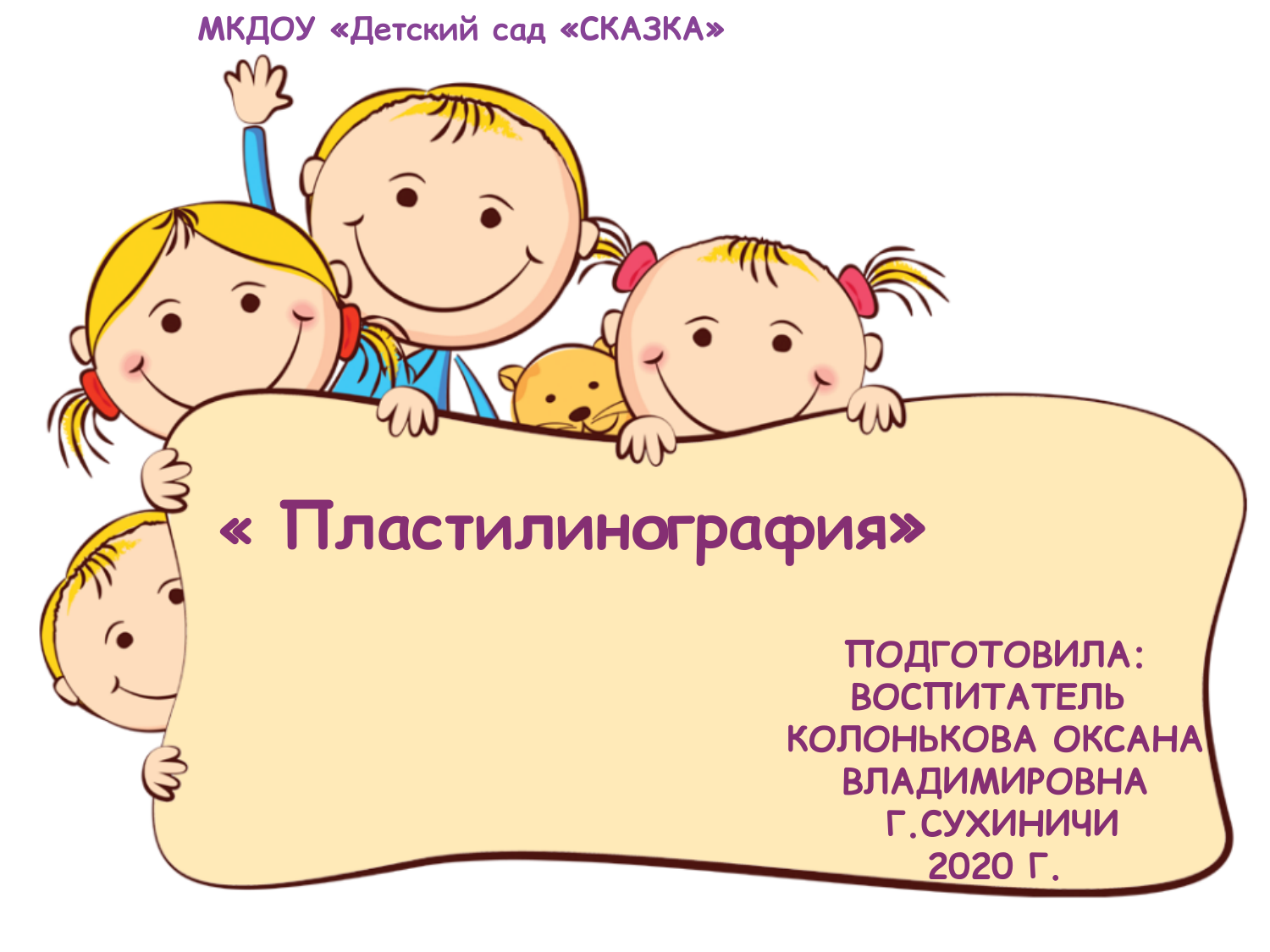

МКДОУ «Детский сад «СКАЗКА»
« Пластилинография»
# Подготовила: воспитатель колонькова оксана Владимировна г.Сухиничи 2020 г.